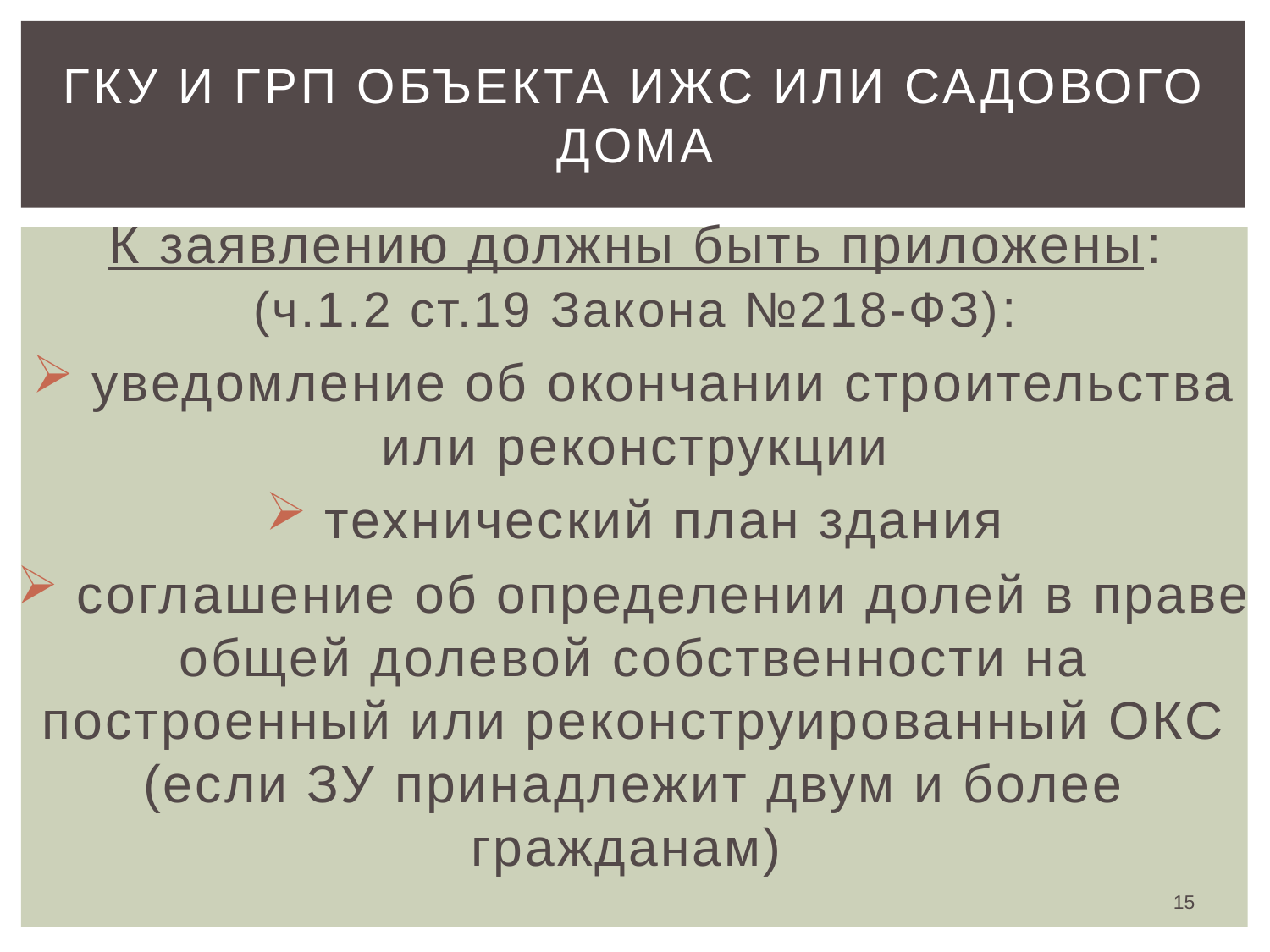

# ГКУ и ГРП объекта ИЖС или садового дома
К заявлению должны быть приложены:
(ч.1.2 ст.19 Закона №218-ФЗ):
 уведомление об окончании строительства или реконструкции
 технический план здания
 соглашение об определении долей в праве общей долевой собственности на построенный или реконструированный ОКС (если ЗУ принадлежит двум и более гражданам)
15